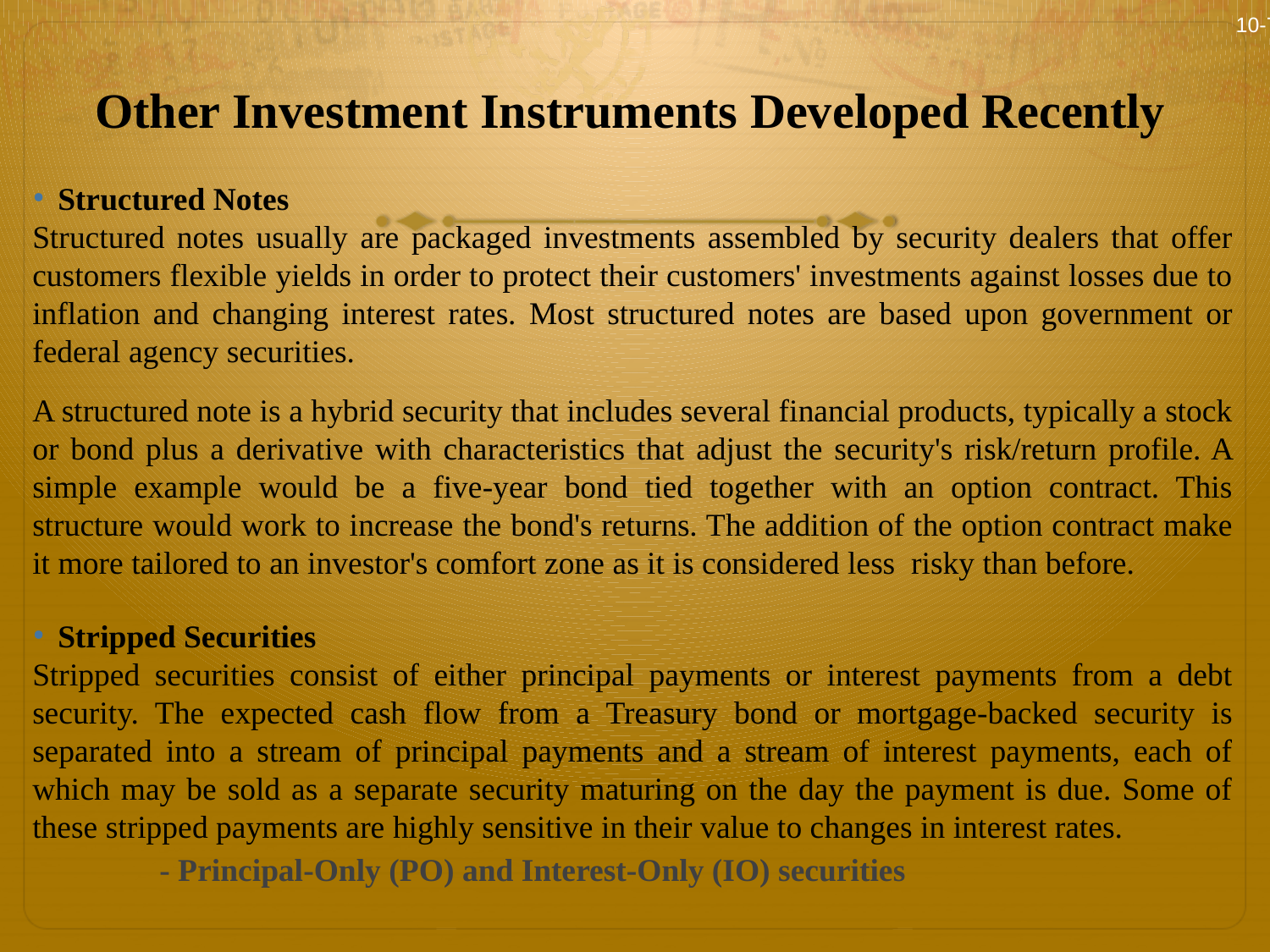

10-7
# Other Investment Instruments Developed Recently
Structured Notes
Structured notes usually are packaged investments assembled by security dealers that offer customers flexible yields in order to protect their customers' investments against losses due to inflation and changing interest rates. Most structured notes are based upon government or federal agency securities.
A structured note is a hybrid security that includes several financial products, typically a stock or bond plus a derivative with characteristics that adjust the security's risk/return profile. A simple example would be a five-year bond tied together with an option contract. This structure would work to increase the bond's returns. The addition of the option contract make it more tailored to an investor's comfort zone as it is considered less  risky than before.
Stripped Securities
Stripped securities consist of either principal payments or interest payments from a debt security. The expected cash flow from a Treasury bond or mortgage-backed security is separated into a stream of principal payments and a stream of interest payments, each of which may be sold as a separate security maturing on the day the payment is due. Some of these stripped payments are highly sensitive in their value to changes in interest rates.
	- Principal-Only (PO) and Interest-Only (IO) securities